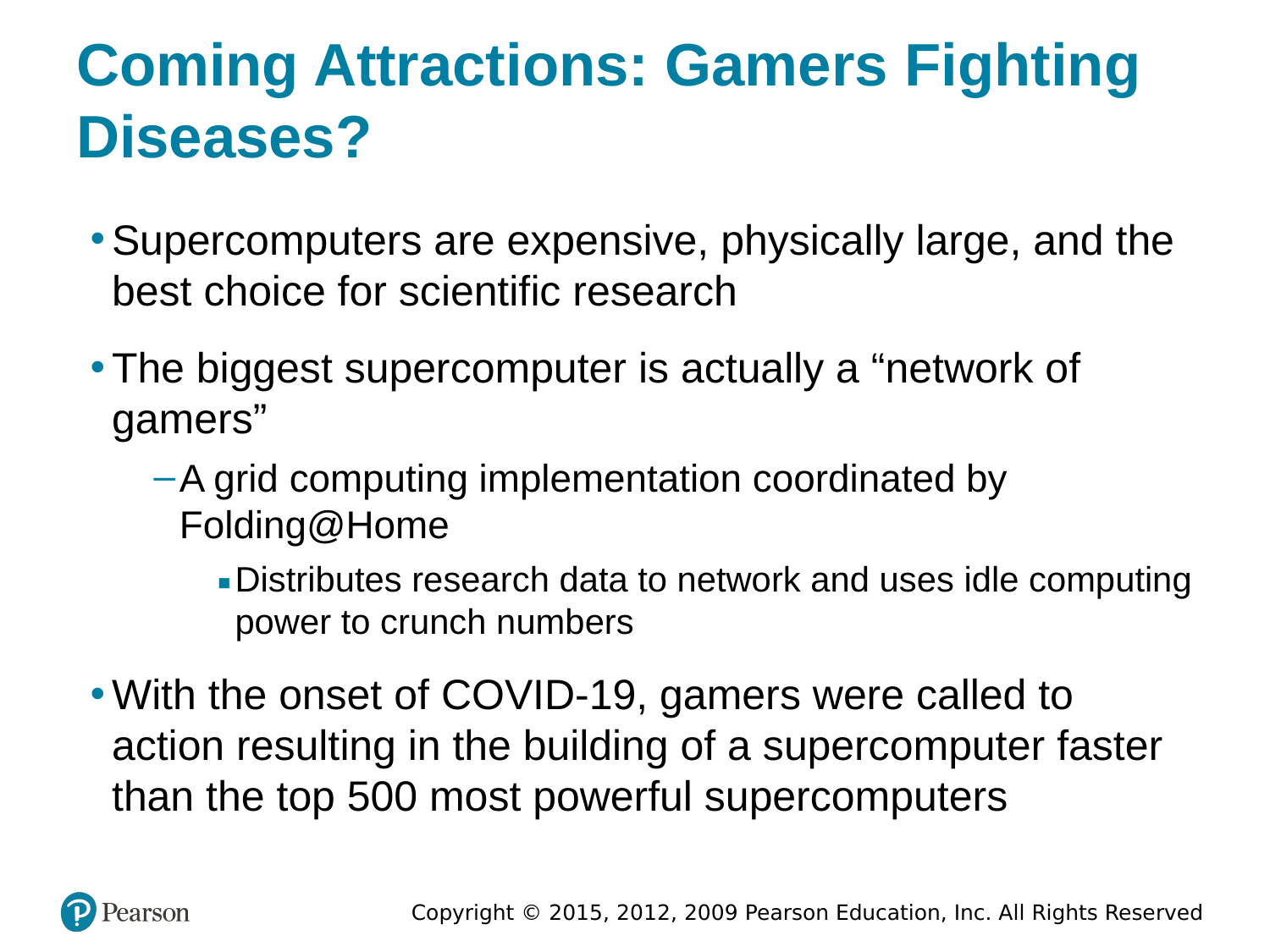

# Coming Attractions: Gamers Fighting Diseases?
Supercomputers are expensive, physically large, and the best choice for scientific research
The biggest supercomputer is actually a “network of gamers”
A grid computing implementation coordinated by Folding@Home
Distributes research data to network and uses idle computing power to crunch numbers
With the onset of COVID-19, gamers were called to action resulting in the building of a supercomputer faster than the top 500 most powerful supercomputers